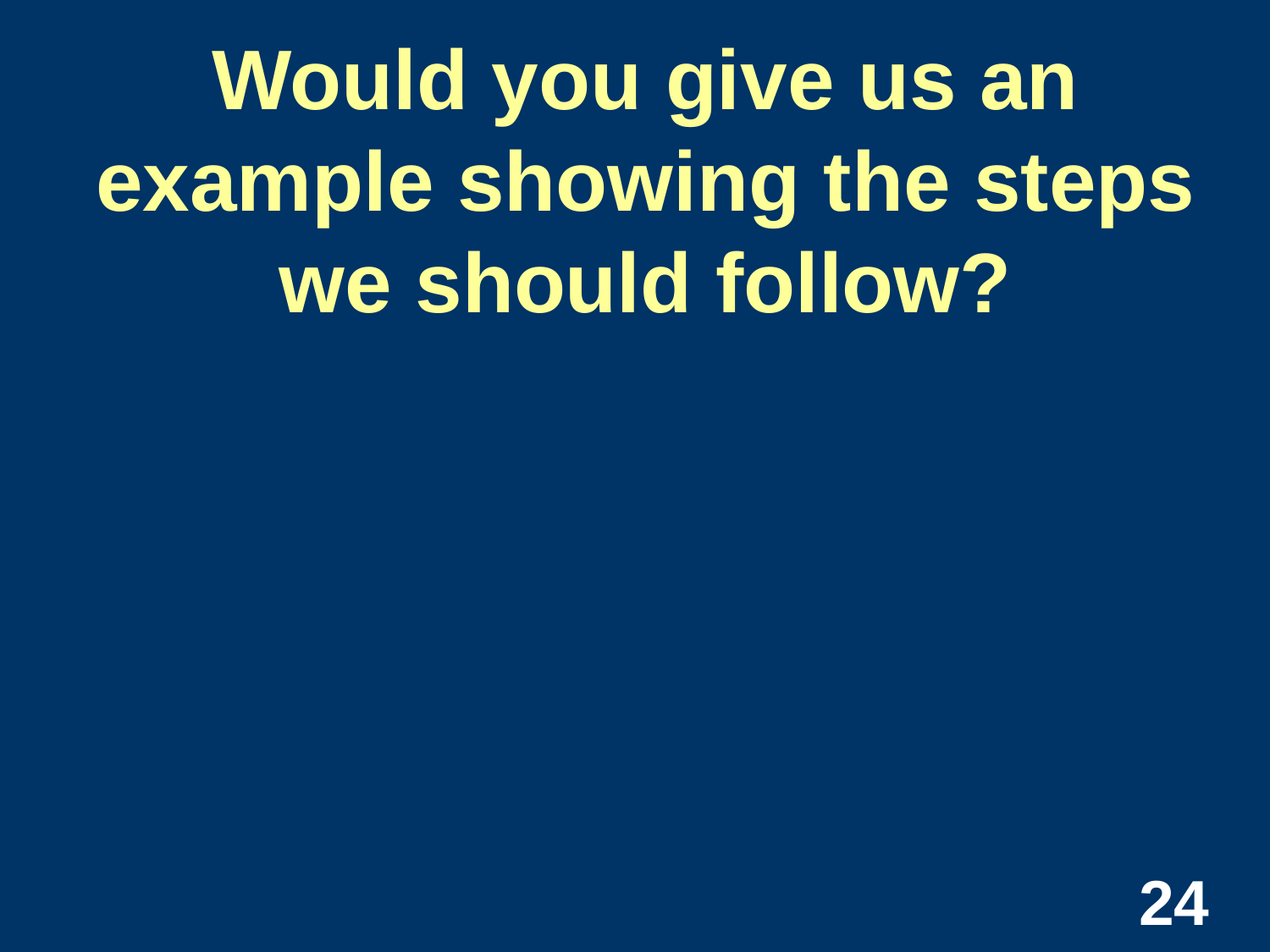

# Would you give us an example showing the steps we should follow?
24